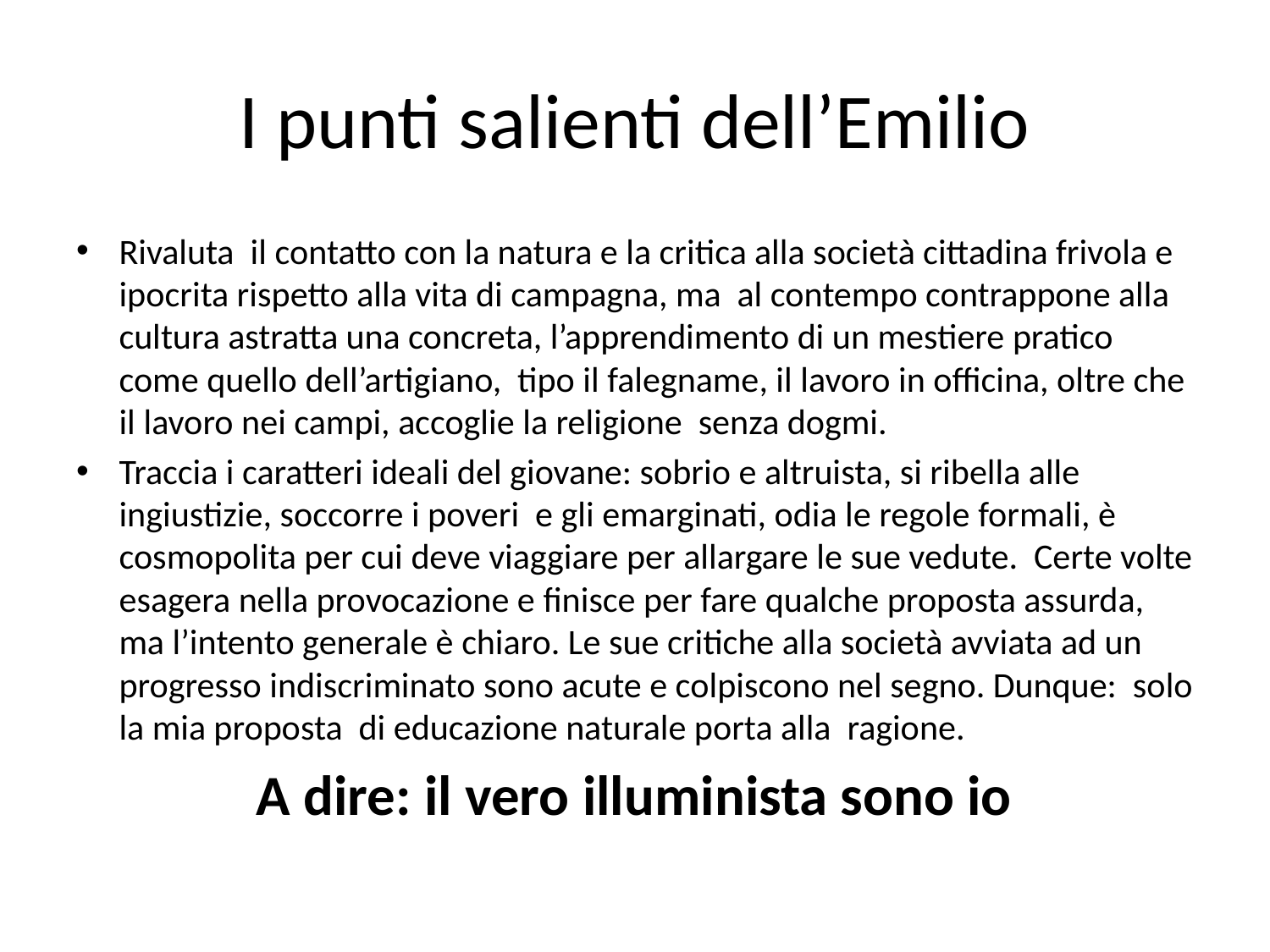

# I punti salienti dell’Emilio
Rivaluta  il contatto con la natura e la critica alla società cittadina frivola e ipocrita rispetto alla vita di campagna, ma  al contempo contrappone alla cultura astratta una concreta, l’apprendimento di un mestiere pratico come quello dell’artigiano,  tipo il falegname, il lavoro in officina, oltre che il lavoro nei campi, accoglie la religione  senza dogmi.
Traccia i caratteri ideali del giovane: sobrio e altruista, si ribella alle ingiustizie, soccorre i poveri  e gli emarginati, odia le regole formali, è cosmopolita per cui deve viaggiare per allargare le sue vedute.  Certe volte esagera nella provocazione e finisce per fare qualche proposta assurda, ma l’intento generale è chiaro. Le sue critiche alla società avviata ad un progresso indiscriminato sono acute e colpiscono nel segno. Dunque:  solo la mia proposta  di educazione naturale porta alla  ragione.
A dire: il vero illuminista sono io